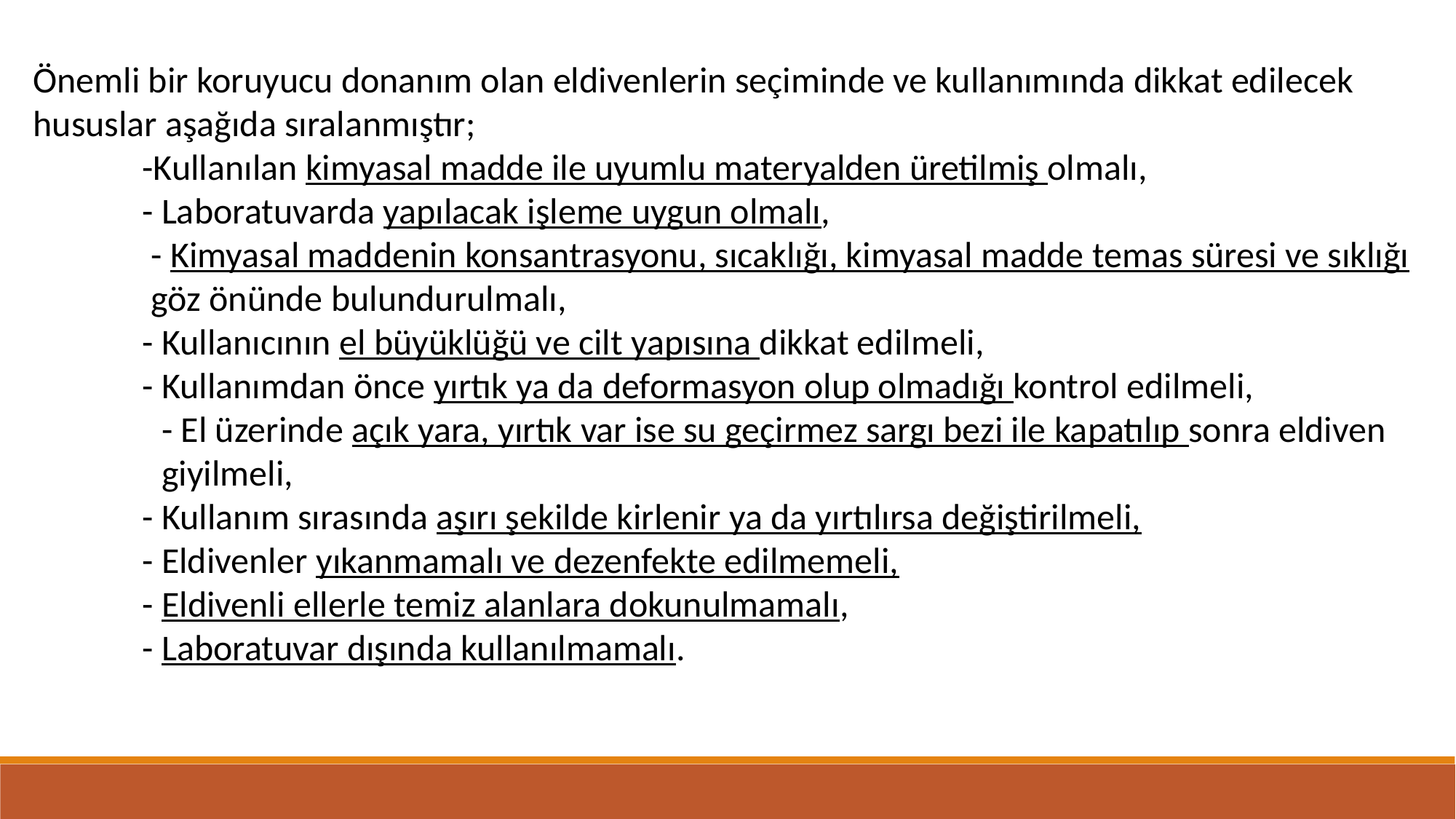

Önemli bir koruyucu donanım olan eldivenlerin seçiminde ve kullanımında dikkat edilecek hususlar aşağıda sıralanmıştır;
	-Kullanılan kimyasal madde ile uyumlu materyalden üretilmiş olmalı,
	- Laboratuvarda yapılacak işleme uygun olmalı,
	- Kimyasal maddenin konsantrasyonu, sıcaklığı, kimyasal madde temas süresi ve sıklığı göz önünde bulundurulmalı,
	- Kullanıcının el büyüklüğü ve cilt yapısına dikkat edilmeli,
	- Kullanımdan önce yırtık ya da deformasyon olup olmadığı kontrol edilmeli,
	- El üzerinde açık yara, yırtık var ise su geçirmez sargı bezi ile kapatılıp sonra eldiven giyilmeli,
	- Kullanım sırasında aşırı şekilde kirlenir ya da yırtılırsa değiştirilmeli,
	- Eldivenler yıkanmamalı ve dezenfekte edilmemeli,
	- Eldivenli ellerle temiz alanlara dokunulmamalı,
	- Laboratuvar dışında kullanılmamalı.